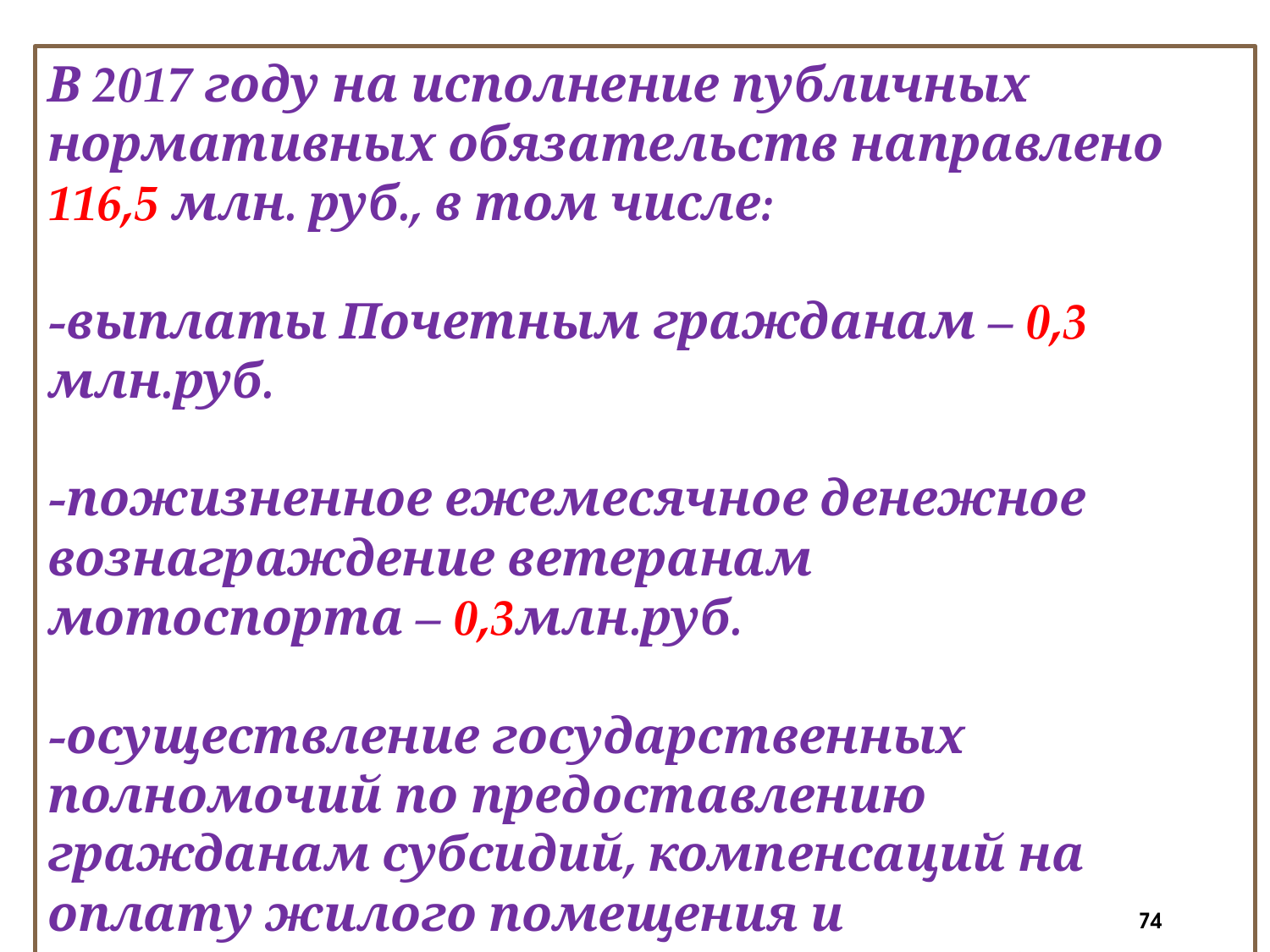

В 2017 году на исполнение публичных нормативных обязательств направлено 116,5 млн. руб., в том числе:

-выплаты Почетным гражданам – 0,3 млн.руб.

-пожизненное ежемесячное денежное
вознаграждение ветеранам
мотоспорта – 0,3млн.руб.

-осуществление государственных полномочий по предоставлению гражданам субсидий, компенсаций на оплату жилого помещения и коммунальных услуг – 115,9 млн. руб.

74